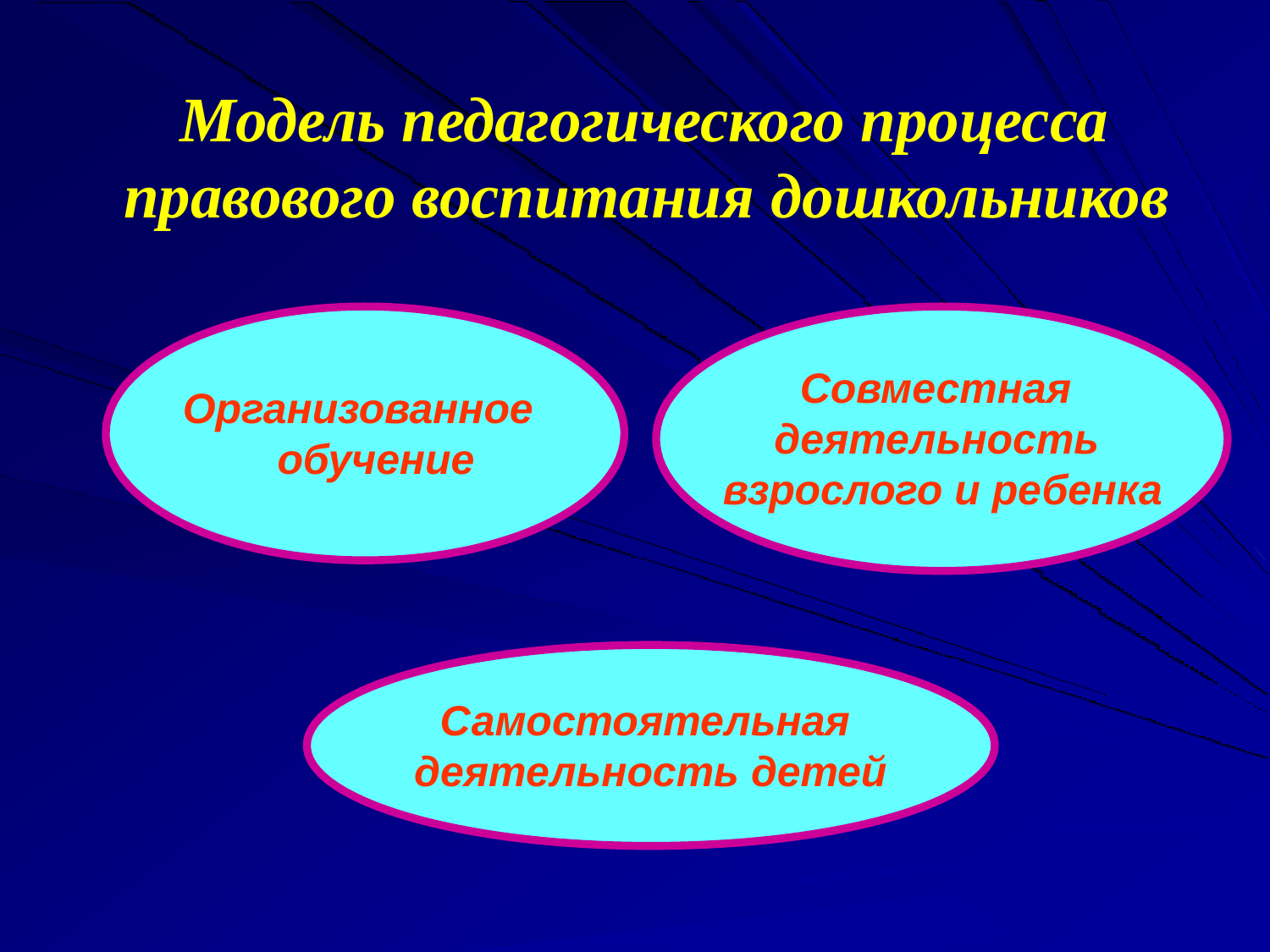

# Модель педагогического процесса  правового воспитания дошкольников

Совместная  деятельность  взрослого и ребенка
Организованное  обучение

Самостоятельная  деятельность детей